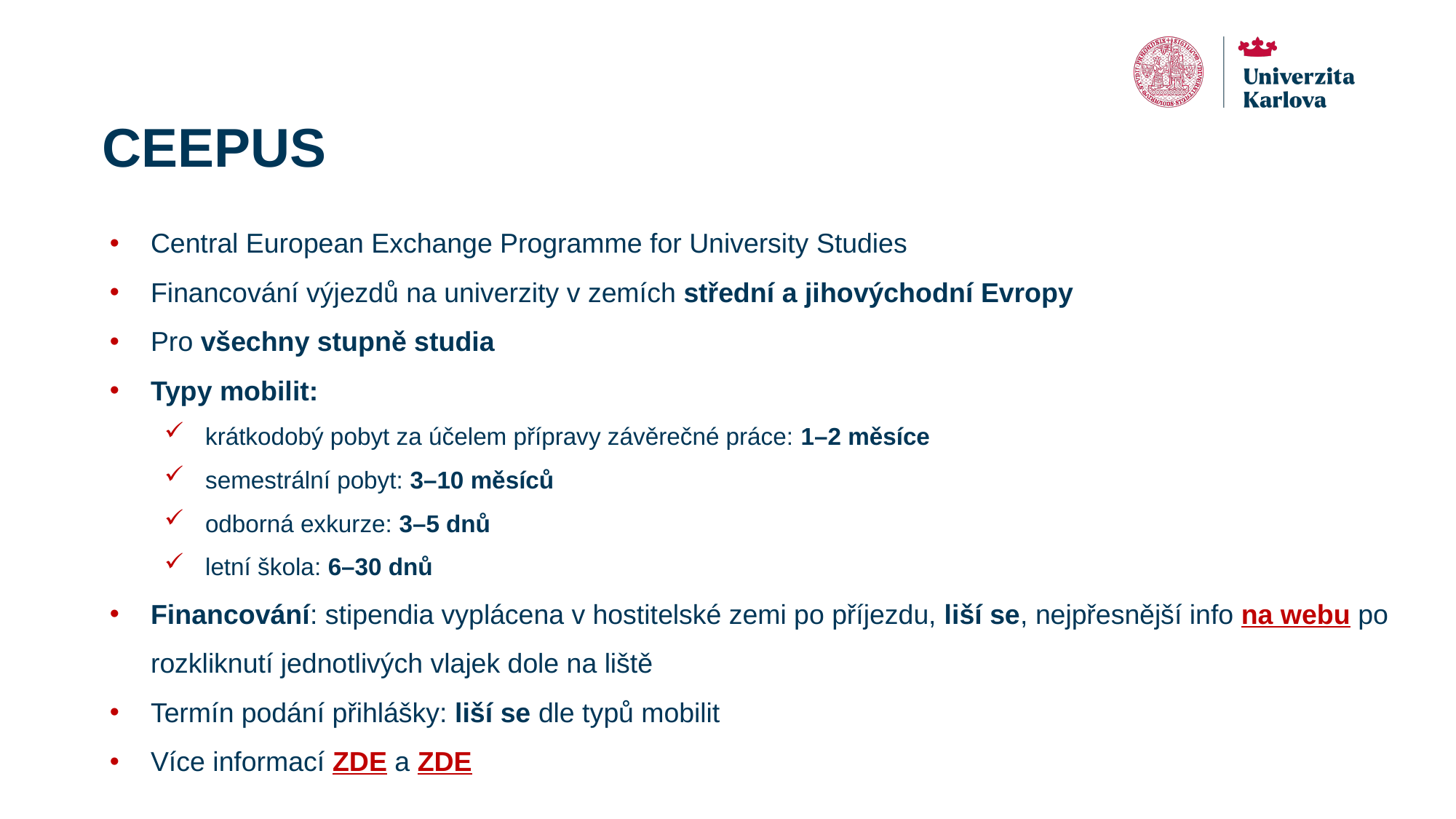

# CEEPUS
Central European Exchange Programme for University Studies
Financování výjezdů na univerzity v zemích střední a jihovýchodní Evropy
Pro všechny stupně studia
Typy mobilit:
krátkodobý pobyt za účelem přípravy závěrečné práce: 1–2 měsíce
semestrální pobyt: 3–10 měsíců
odborná exkurze: 3–5 dnů
letní škola: 6–30 dnů
Financování: stipendia vyplácena v hostitelské zemi po příjezdu, liší se, nejpřesnější info na webu po rozkliknutí jednotlivých vlajek dole na liště
Termín podání přihlášky: liší se dle typů mobilit
Více informací ZDE a ZDE